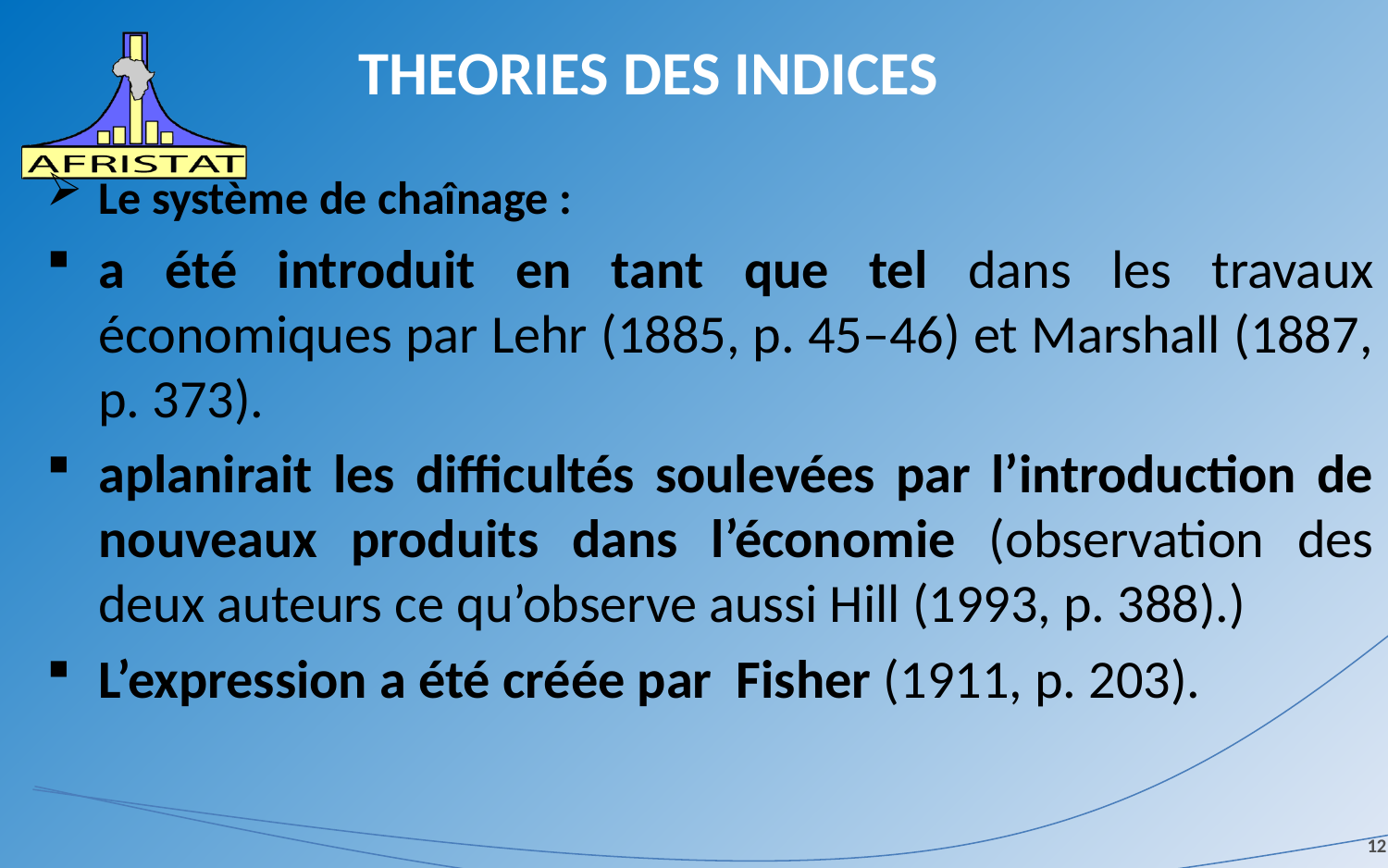

# THEORIES DES INDICES
Le système de chaînage :
a été introduit en tant que tel dans les travaux économiques par Lehr (1885, p. 45–46) et Marshall (1887, p. 373).
aplanirait les difficultés soulevées par l’introduction de nouveaux produits dans l’économie (observation des deux auteurs ce qu’observe aussi Hill (1993, p. 388).)
L’expression a été créée par  Fisher (1911, p. 203).

12